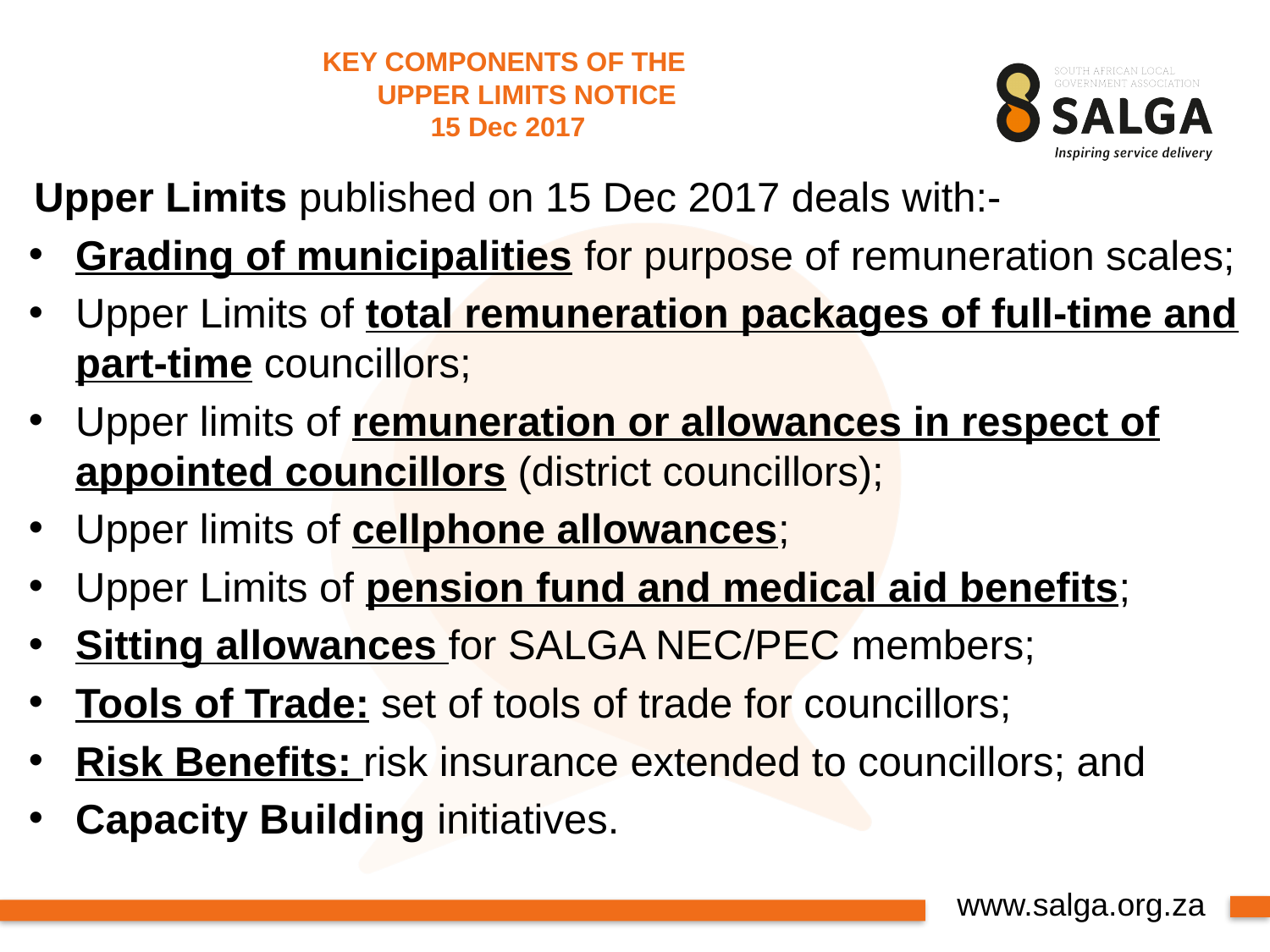

# KEY COMPONENTS OF THE UPPER LIMITS NOTICE 15 Dec 2017
Upper Limits published on 15 Dec 2017 deals with:-
Grading of municipalities for purpose of remuneration scales;
Upper Limits of total remuneration packages of full-time and part-time councillors;
Upper limits of remuneration or allowances in respect of appointed councillors (district councillors);
Upper limits of cellphone allowances;
Upper Limits of pension fund and medical aid benefits;
Sitting allowances for SALGA NEC/PEC members;
Tools of Trade: set of tools of trade for councillors;
Risk Benefits: risk insurance extended to councillors; and
Capacity Building initiatives.